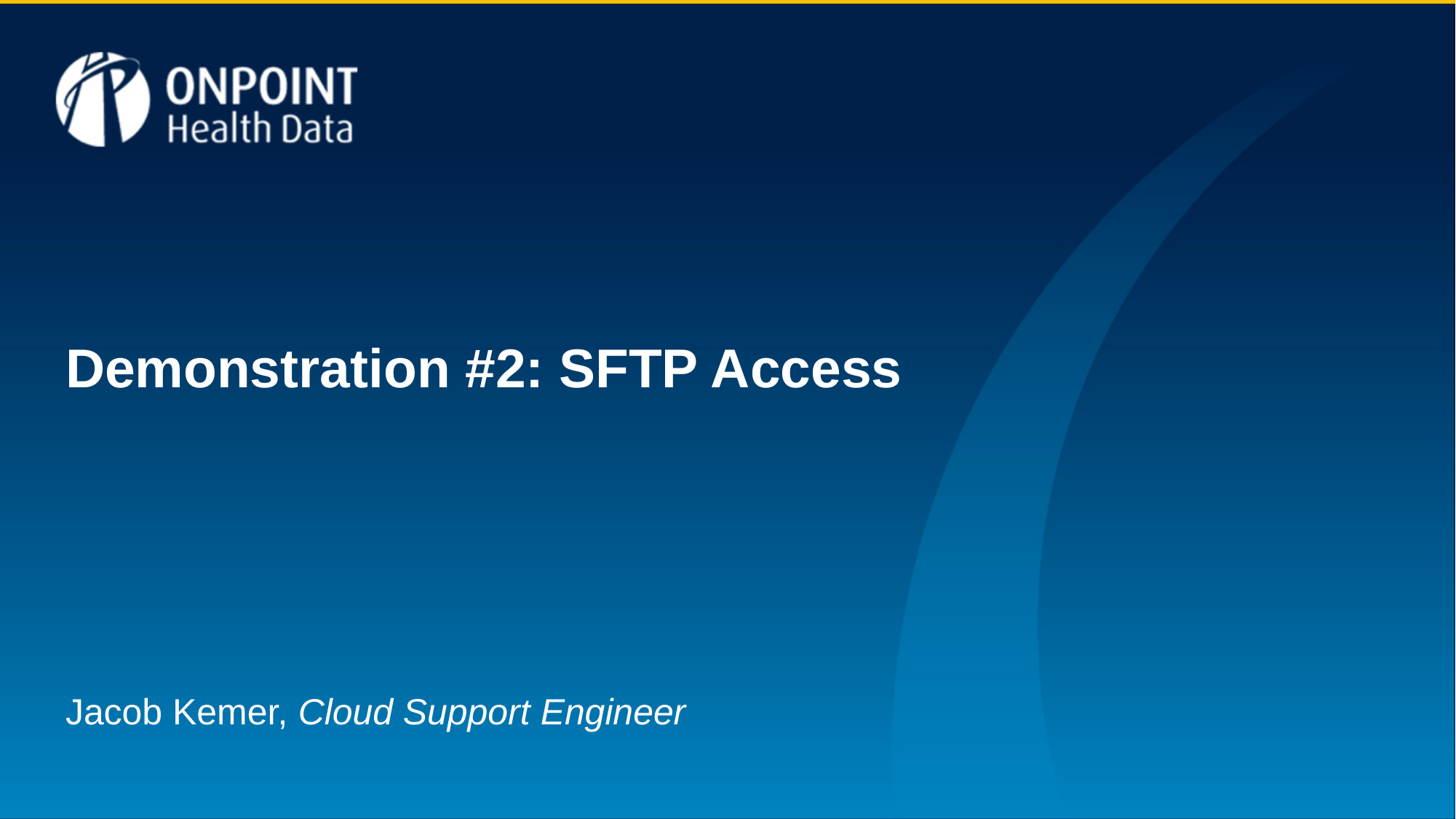

Demonstration #2: SFTP Access
Jacob Kemer, Cloud Support Engineer